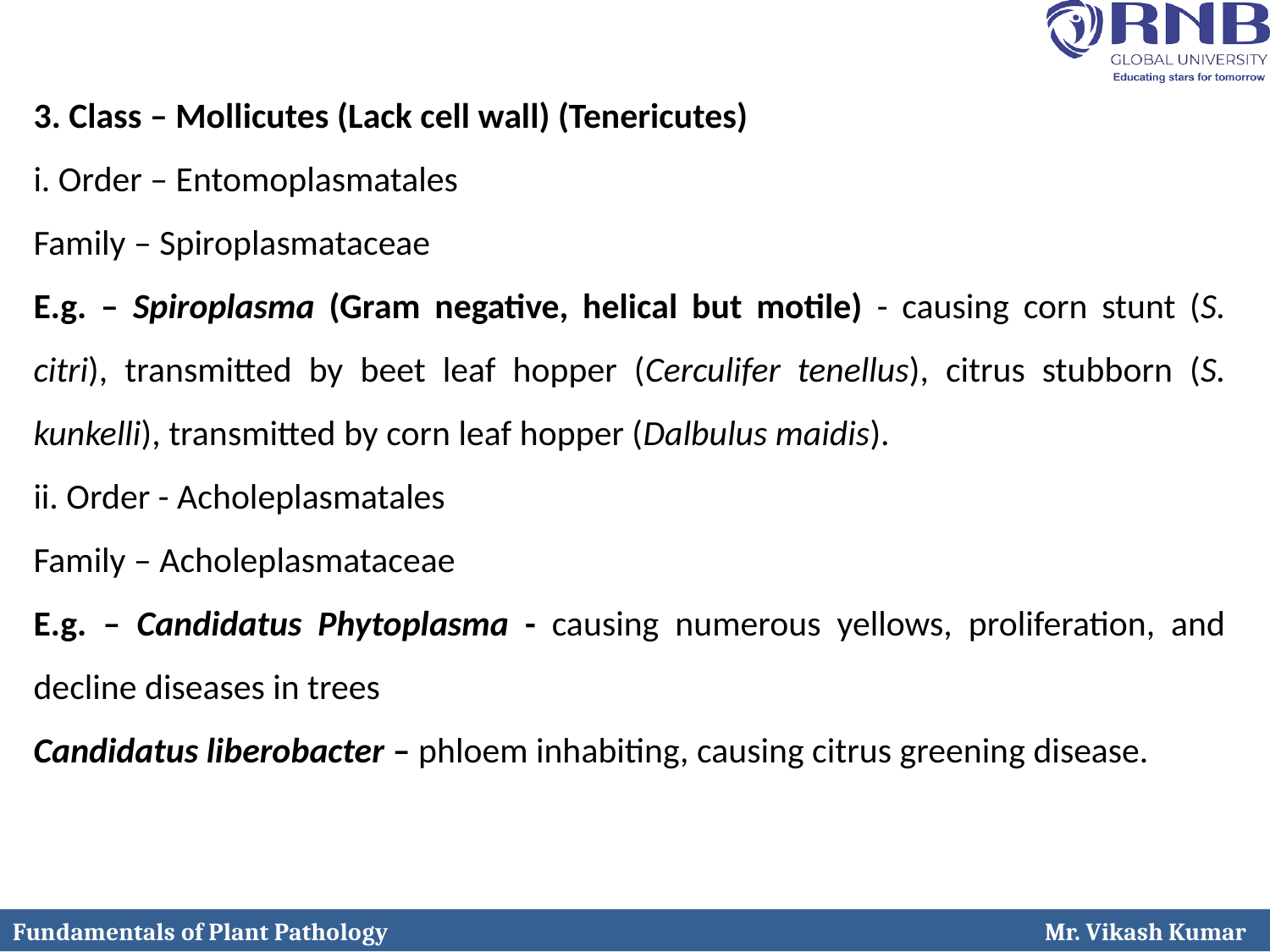

3. Class – Mollicutes (Lack cell wall) (Tenericutes)
i. Order – Entomoplasmatales
Family – Spiroplasmataceae
E.g. – Spiroplasma (Gram negative, helical but motile) - causing corn stunt (S. citri), transmitted by beet leaf hopper (Cerculifer tenellus), citrus stubborn (S. kunkelli), transmitted by corn leaf hopper (Dalbulus maidis).
ii. Order - Acholeplasmatales
Family – Acholeplasmataceae
E.g. – Candidatus Phytoplasma - causing numerous yellows, proliferation, and decline diseases in trees
Candidatus liberobacter – phloem inhabiting, causing citrus greening disease.